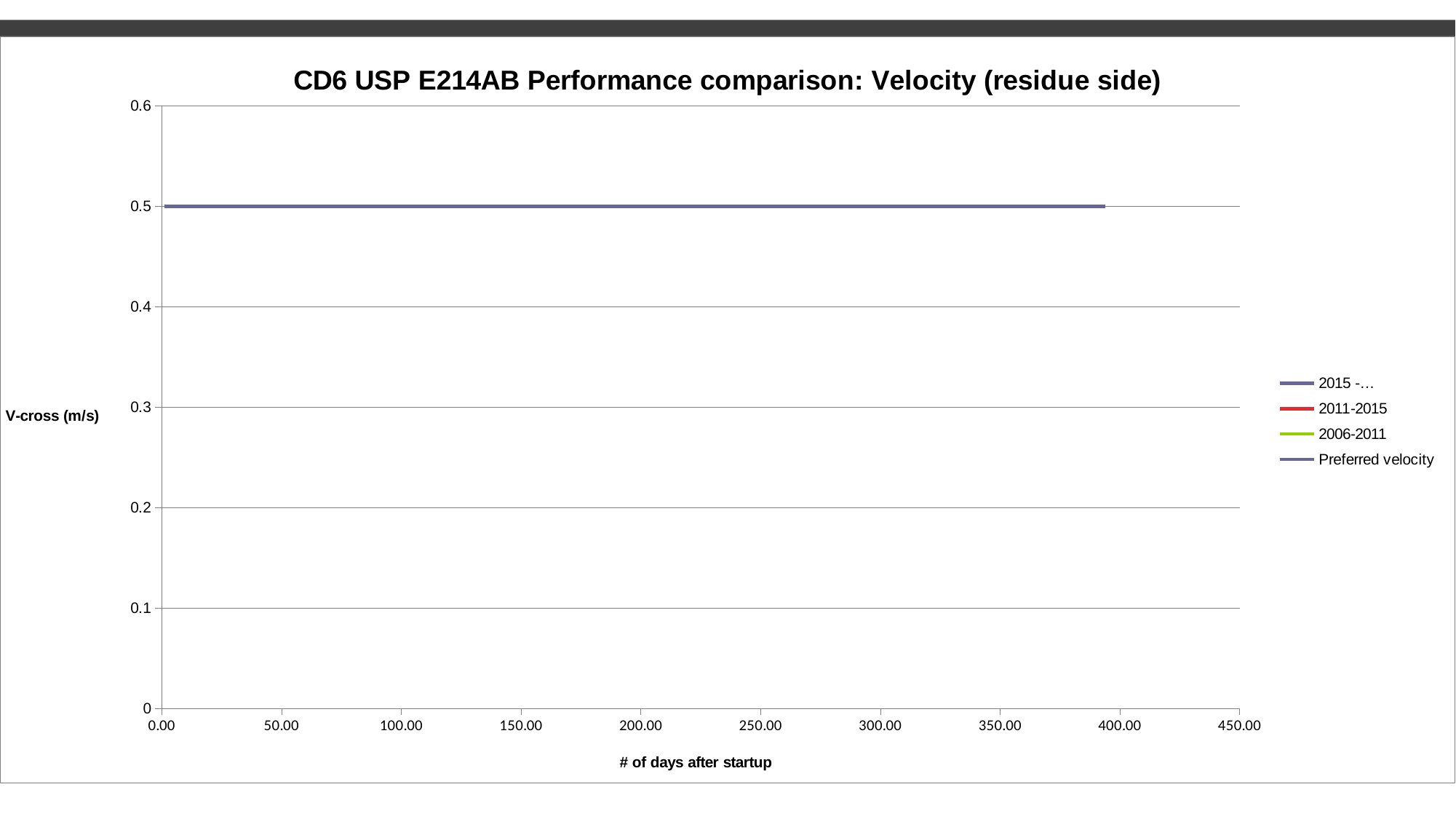

### Chart: CD6 USP E214AB Performance comparison: Velocity (residue side)

| Category |  |  |  |  |
|---|---|---|---|---|